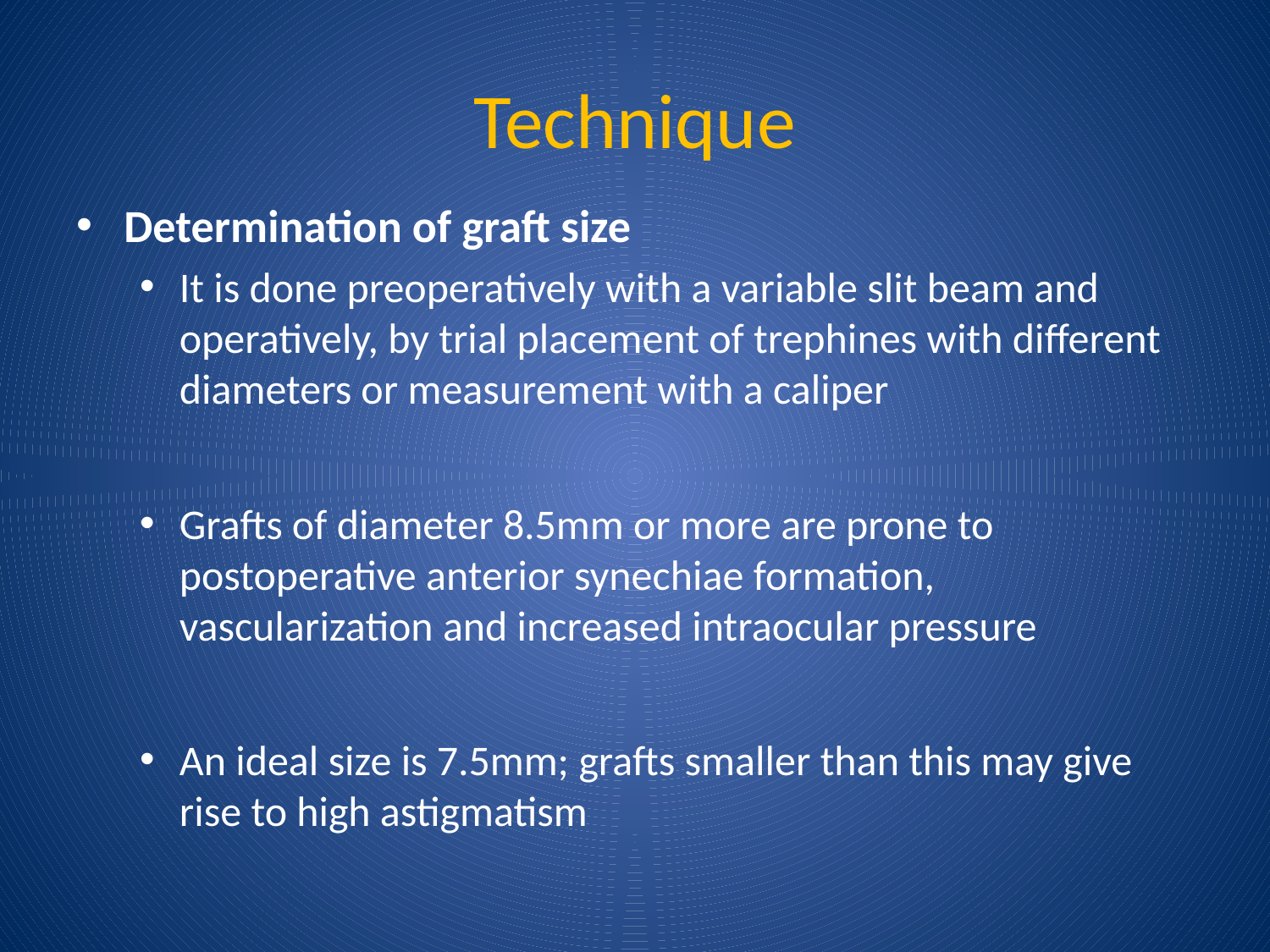

# Technique
Determination of graft size
It is done preoperatively with a variable slit beam and operatively, by trial placement of trephines with different diameters or measurement with a caliper

Grafts of diameter 8.5mm or more are prone to postoperative anterior synechiae formation, vascularization and increased intraocular pressure

An ideal size is 7.5mm; grafts smaller than this may give rise to high astigmatism